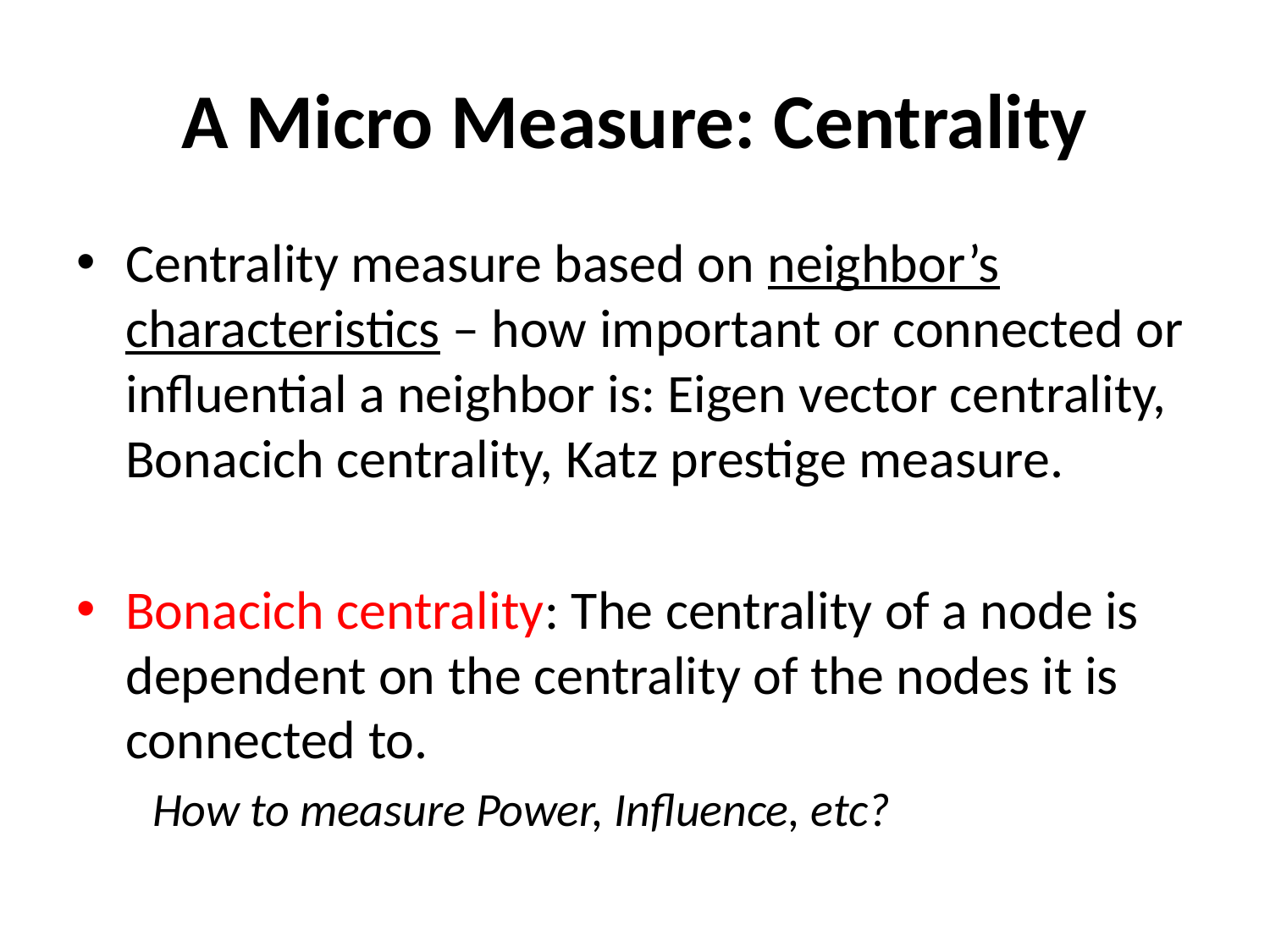

# A Micro Measure: Centrality
Centrality measure based on neighbor’s characteristics – how important or connected or influential a neighbor is: Eigen vector centrality, Bonacich centrality, Katz prestige measure.

Bonacich centrality: The centrality of a node is dependent on the centrality of the nodes it is connected to.
 How to measure Power, Influence, etc?